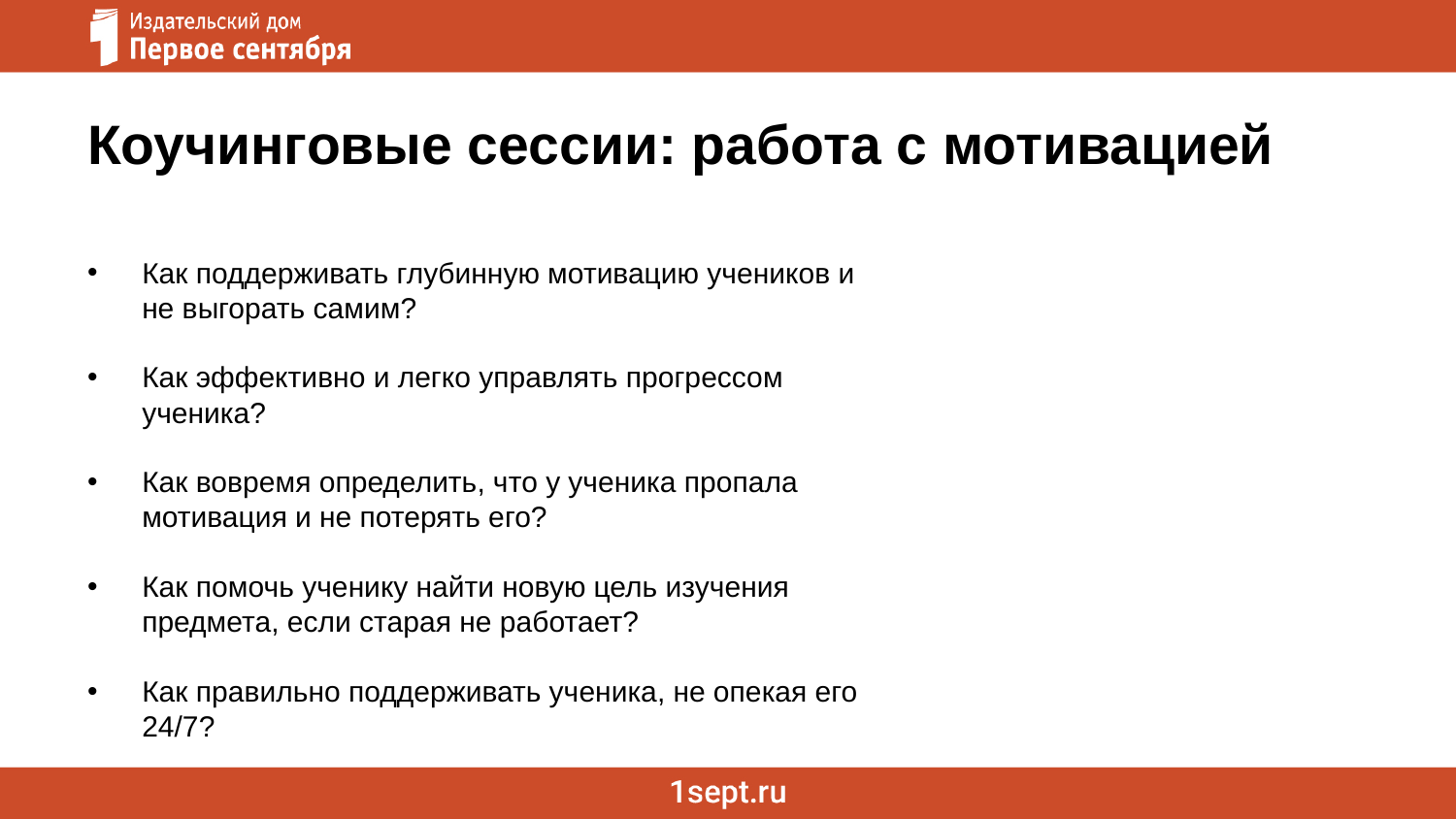

# Коучинговые сессии: работа с мотивацией
Как поддерживать глубинную мотивацию учеников и не выгорать самим?

Как эффективно и легко управлять прогрессом ученика?

Как вовремя определить, что у ученика пропала мотивация и не потерять его?

Как помочь ученику найти новую цель изучения предмета, если старая не работает?

Как правильно поддерживать ученика, не опекая его 24/7?